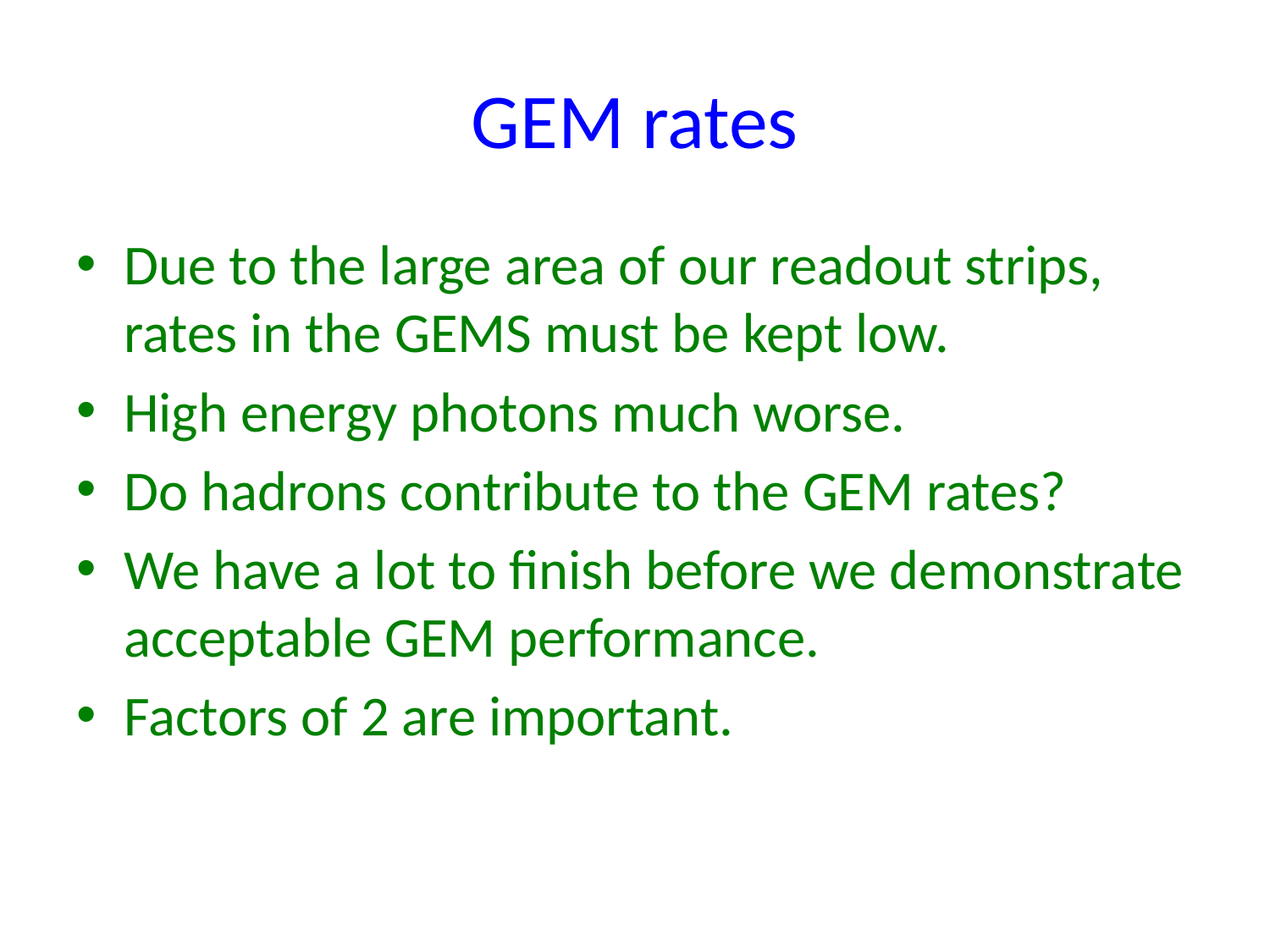

# GEM rates
Due to the large area of our readout strips, rates in the GEMS must be kept low.
High energy photons much worse.
Do hadrons contribute to the GEM rates?
We have a lot to finish before we demonstrate acceptable GEM performance.
Factors of 2 are important.